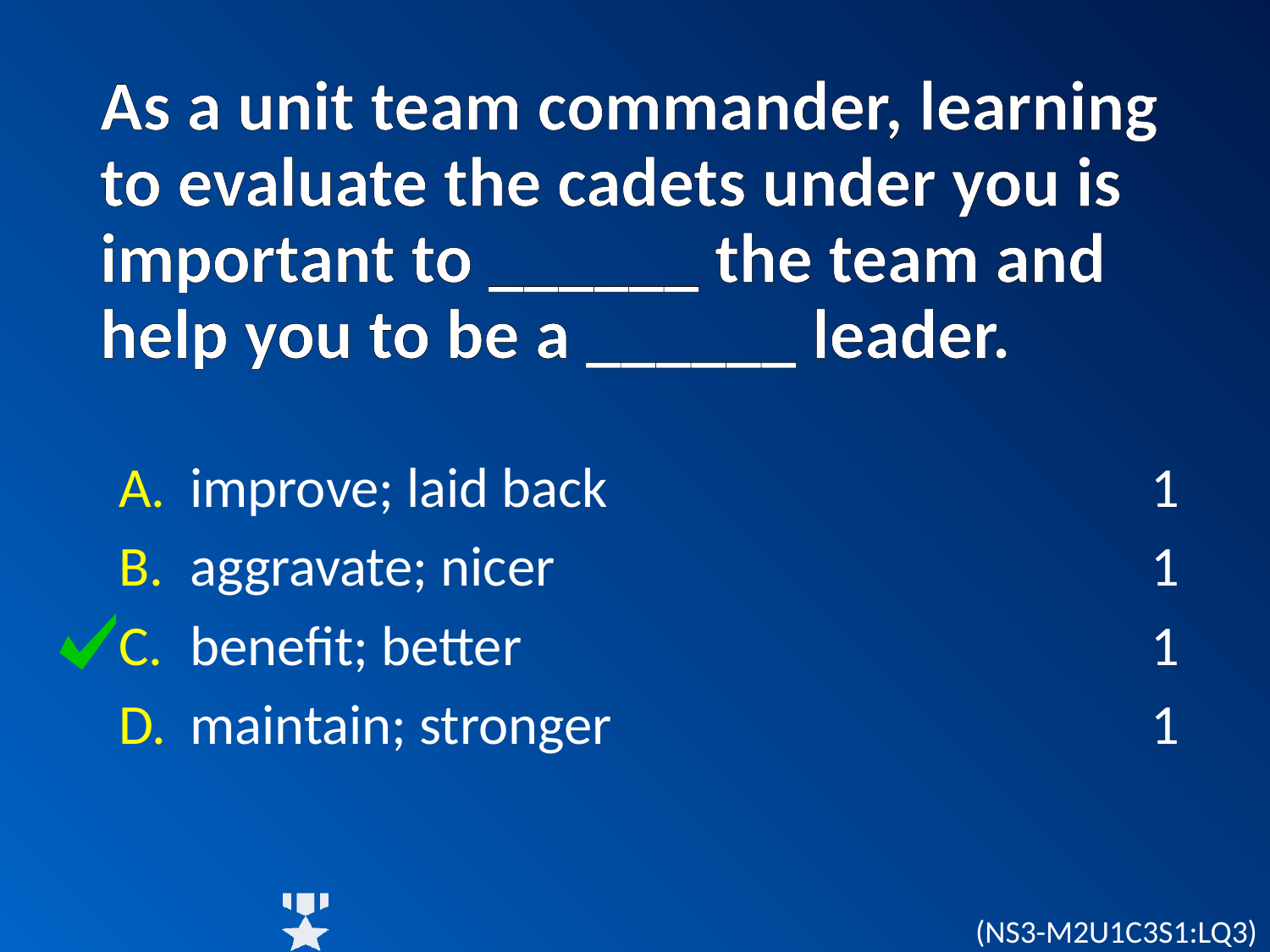

# As a unit team commander, learning to evaluate the cadets under you is important to ______ the team and help you to be a ______ leader.
improve; laid back
aggravate; nicer
benefit; better
maintain; stronger
1
1
1
1

(NS3-M2U1C3S1:LQ3)